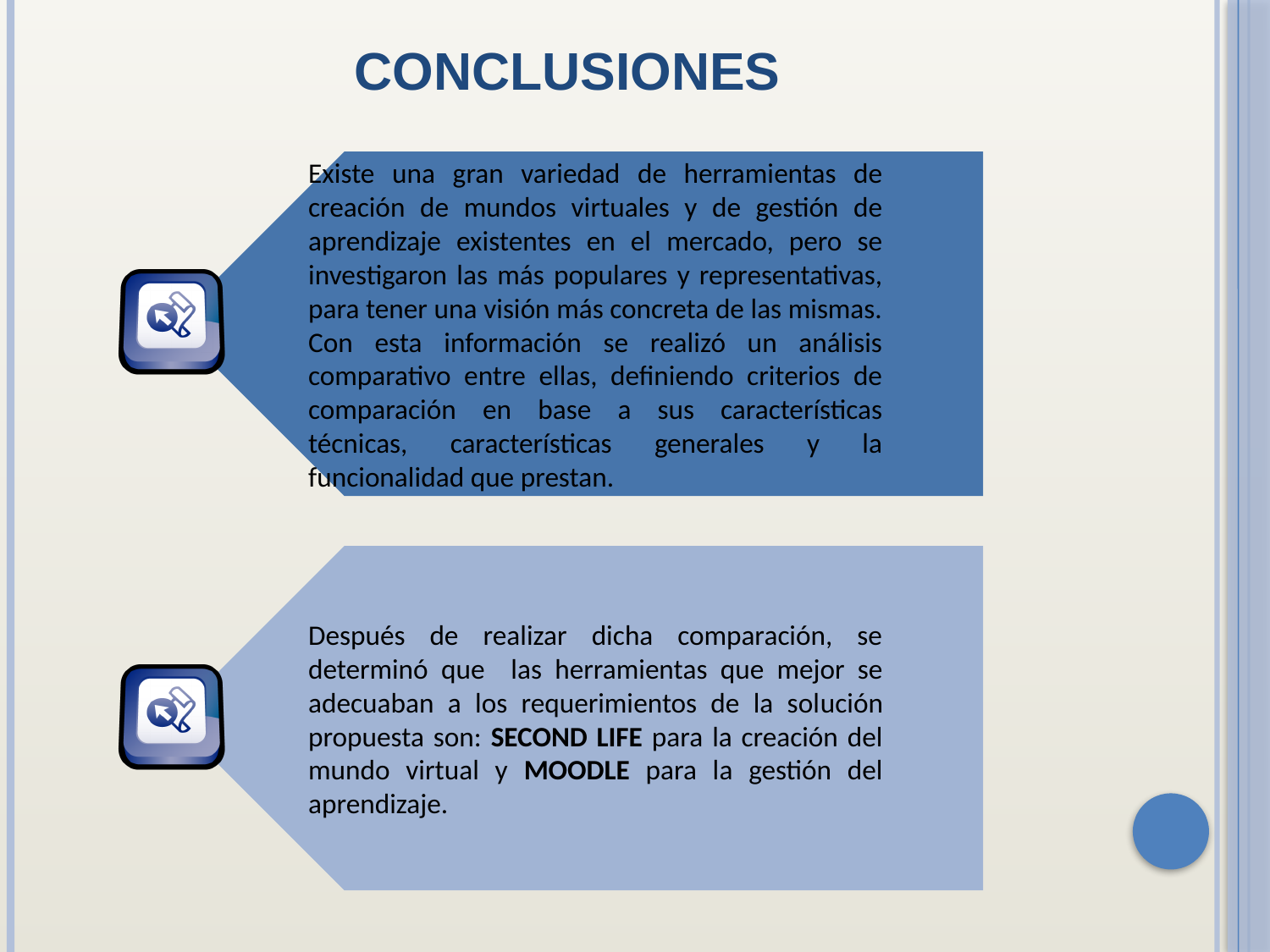

# CONCLUSIONES
Existe una gran variedad de herramientas de creación de mundos virtuales y de gestión de aprendizaje existentes en el mercado, pero se investigaron las más populares y representativas, para tener una visión más concreta de las mismas. Con esta información se realizó un análisis comparativo entre ellas, definiendo criterios de comparación en base a sus características técnicas, características generales y la funcionalidad que prestan.
Después de realizar dicha comparación, se determinó que  las herramientas que mejor se adecuaban a los requerimientos de la solución propuesta son: SECOND LIFE para la creación del mundo virtual y MOODLE para la gestión del aprendizaje.